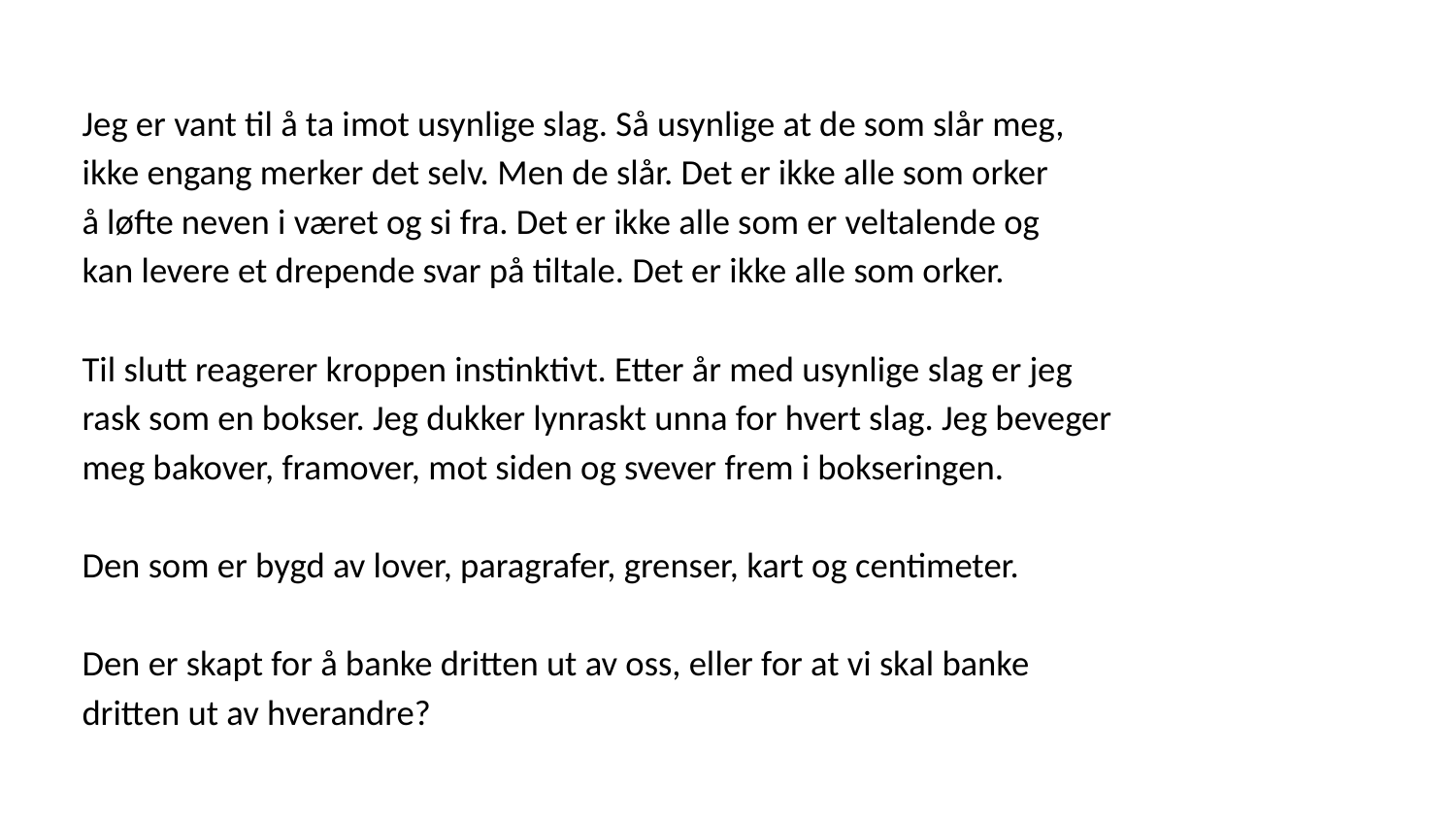

Jeg er vant til å ta imot usynlige slag. Så usynlige at de som slår meg,
ikke engang merker det selv. Men de slår. Det er ikke alle som orker
å løfte neven i været og si fra. Det er ikke alle som er veltalende og
kan levere et drepende svar på tiltale. Det er ikke alle som orker.

Til slutt reagerer kroppen instinktivt. Etter år med usynlige slag er jeg
rask som en bokser. Jeg dukker lynraskt unna for hvert slag. Jeg beveger
meg bakover, framover, mot siden og svever frem i bokseringen.

Den som er bygd av lover, paragrafer, grenser, kart og centimeter.

Den er skapt for å banke dritten ut av oss, eller for at vi skal banke
dritten ut av hverandre?